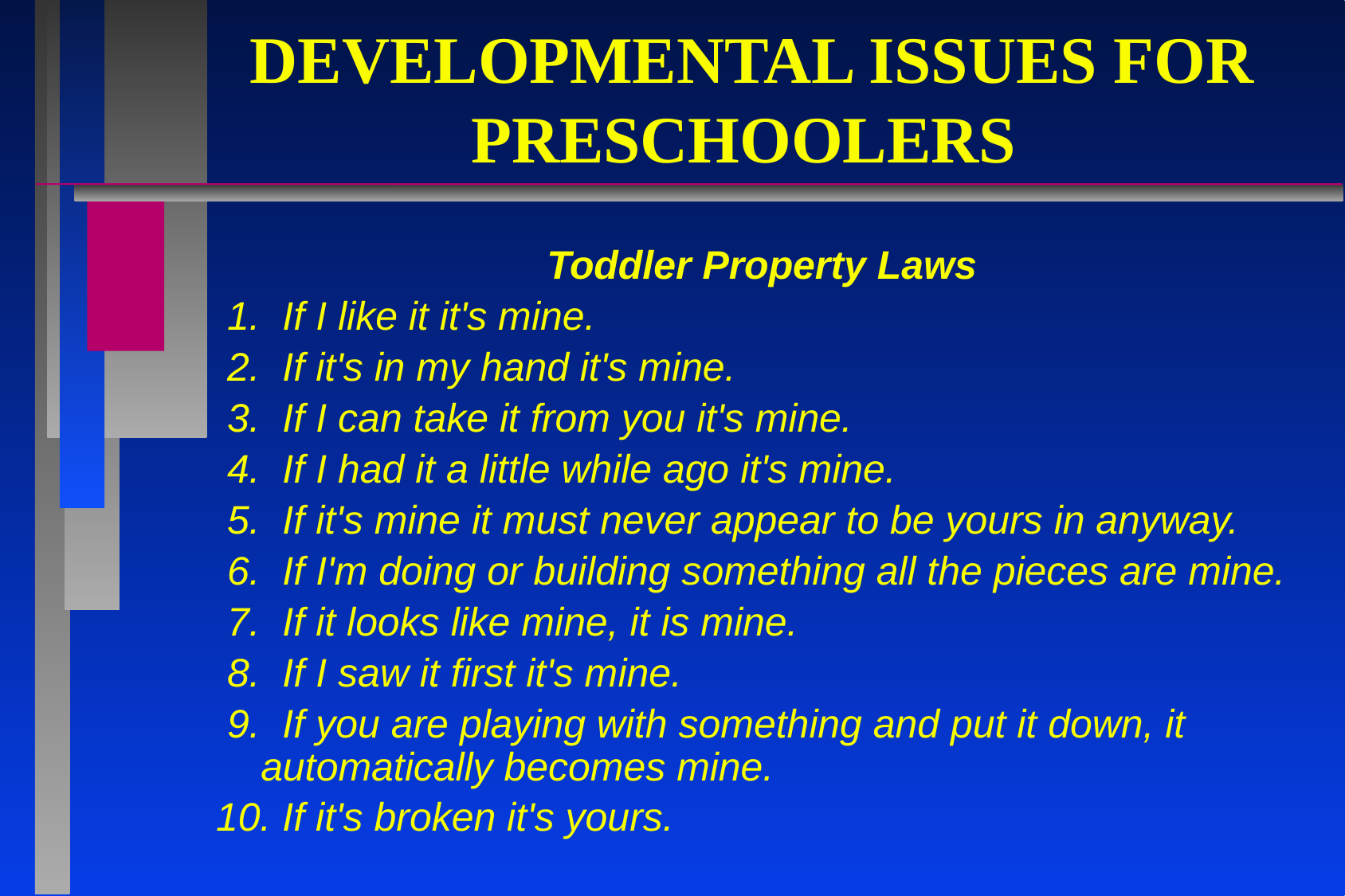

# DEVELOPMENTAL ISSUES FOR PRESCHOOLERS
Toddler Property Laws
 1.  If I like it it's mine.
 2.  If it's in my hand it's mine.
 3.  If I can take it from you it's mine.
 4.  If I had it a little while ago it's mine.
 5.  If it's mine it must never appear to be yours in anyway.
 6.  If I'm doing or building something all the pieces are mine.
 7.  If it looks like mine, it is mine.
 8.  If I saw it first it's mine.
 9.  If you are playing with something and put it down, it 	automatically becomes mine.
10. If it's broken it's yours.